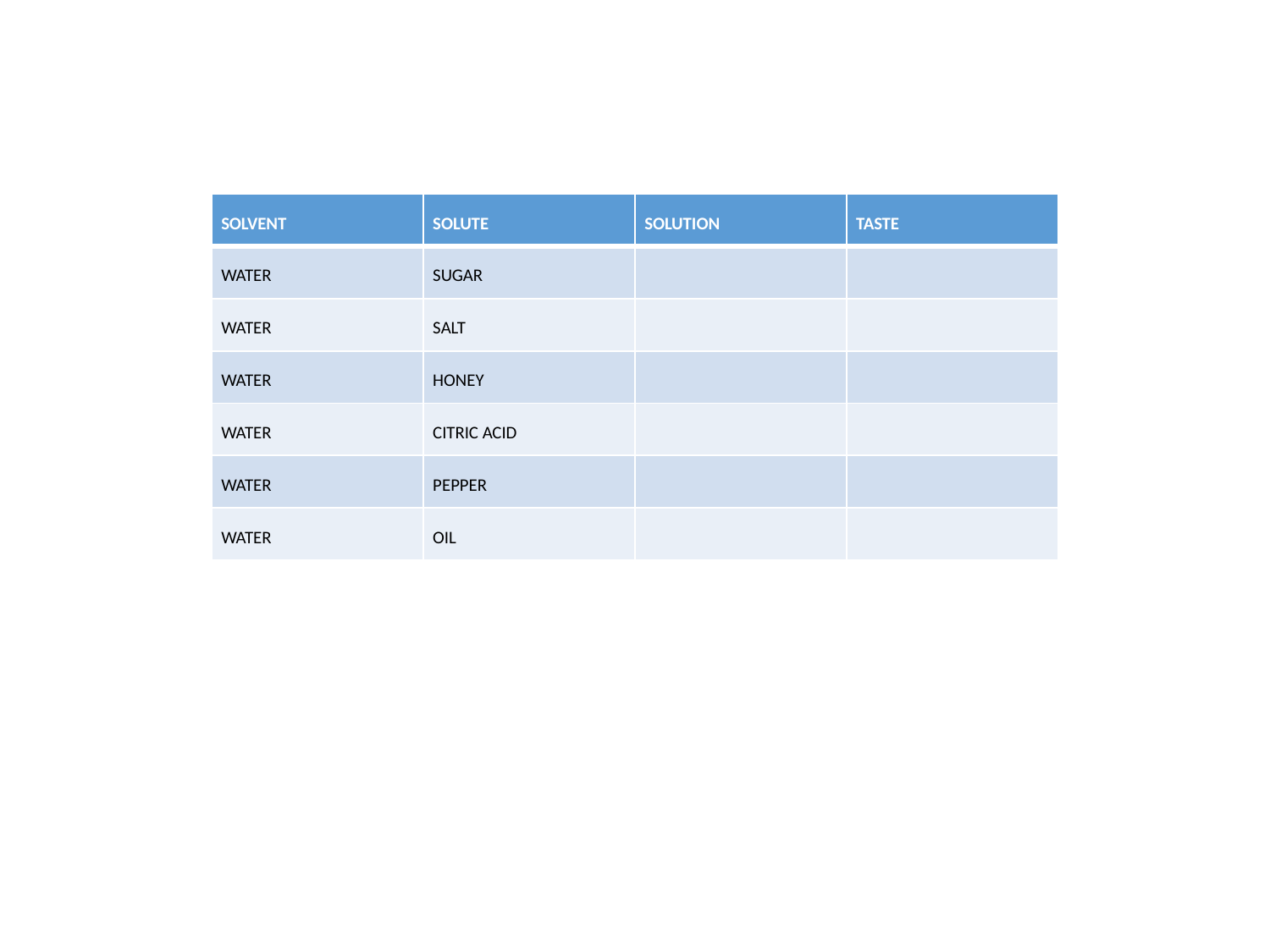

| SOLVENT | SOLUTE | SOLUTION | TASTE |
| --- | --- | --- | --- |
| WATER | SUGAR |  |  |
| WATER | SALT |  |  |
| WATER | HONEY |  |  |
| WATER | CITRIC ACID |  |  |
| WATER | PEPPER |  |  |
| WATER | OIL |  |  |